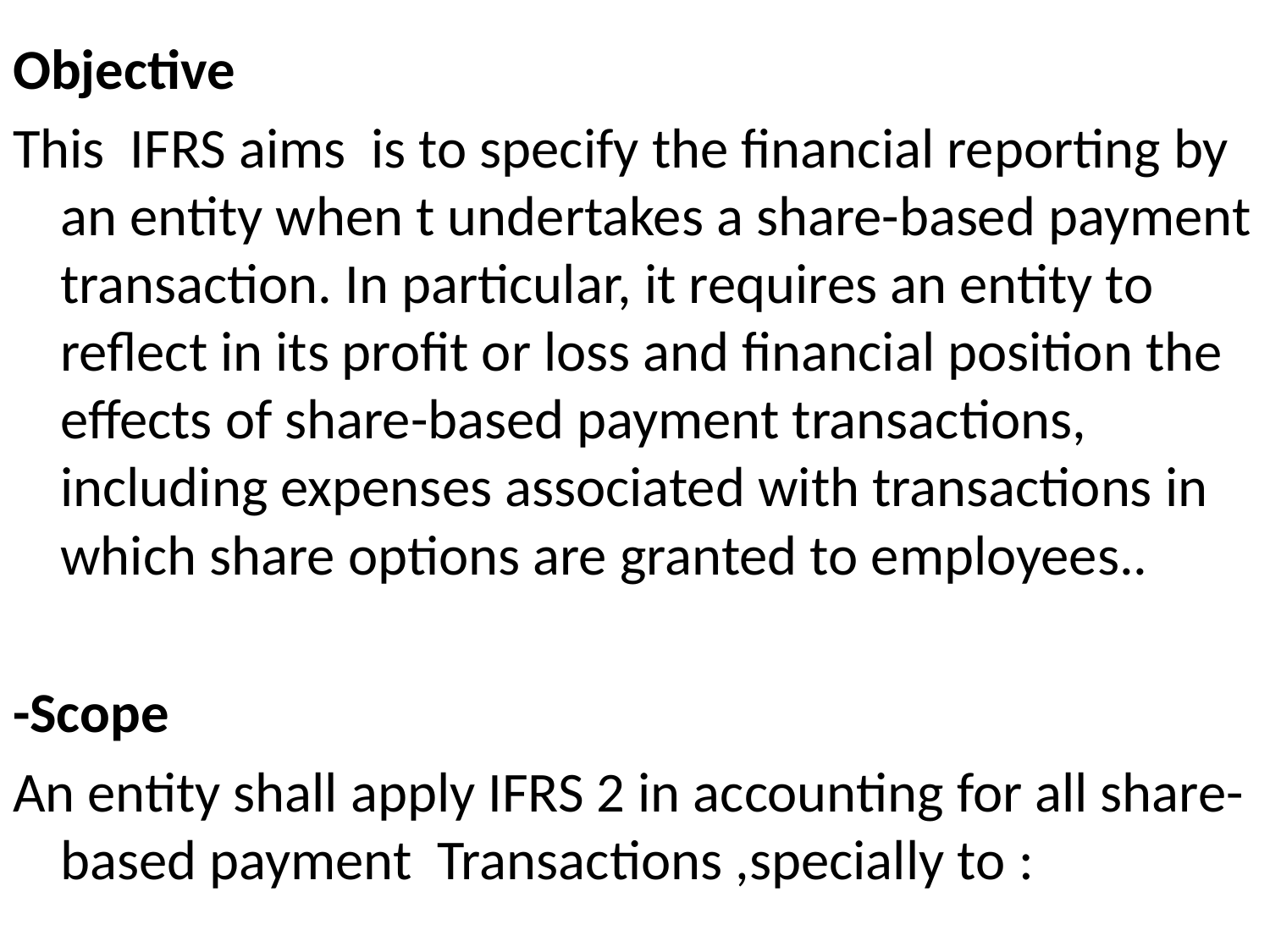

Objective
This  IFRS aims  is to specify the financial reporting by an entity when t undertakes a share-based payment transaction. In particular, it requires an entity to reflect in its profit or loss and financial position the effects of share-based payment transactions, including expenses associated with transactions in which share options are granted to employees..

-Scope
An entity shall apply IFRS 2 in accounting for all share-based payment  Transactions ,specially to :